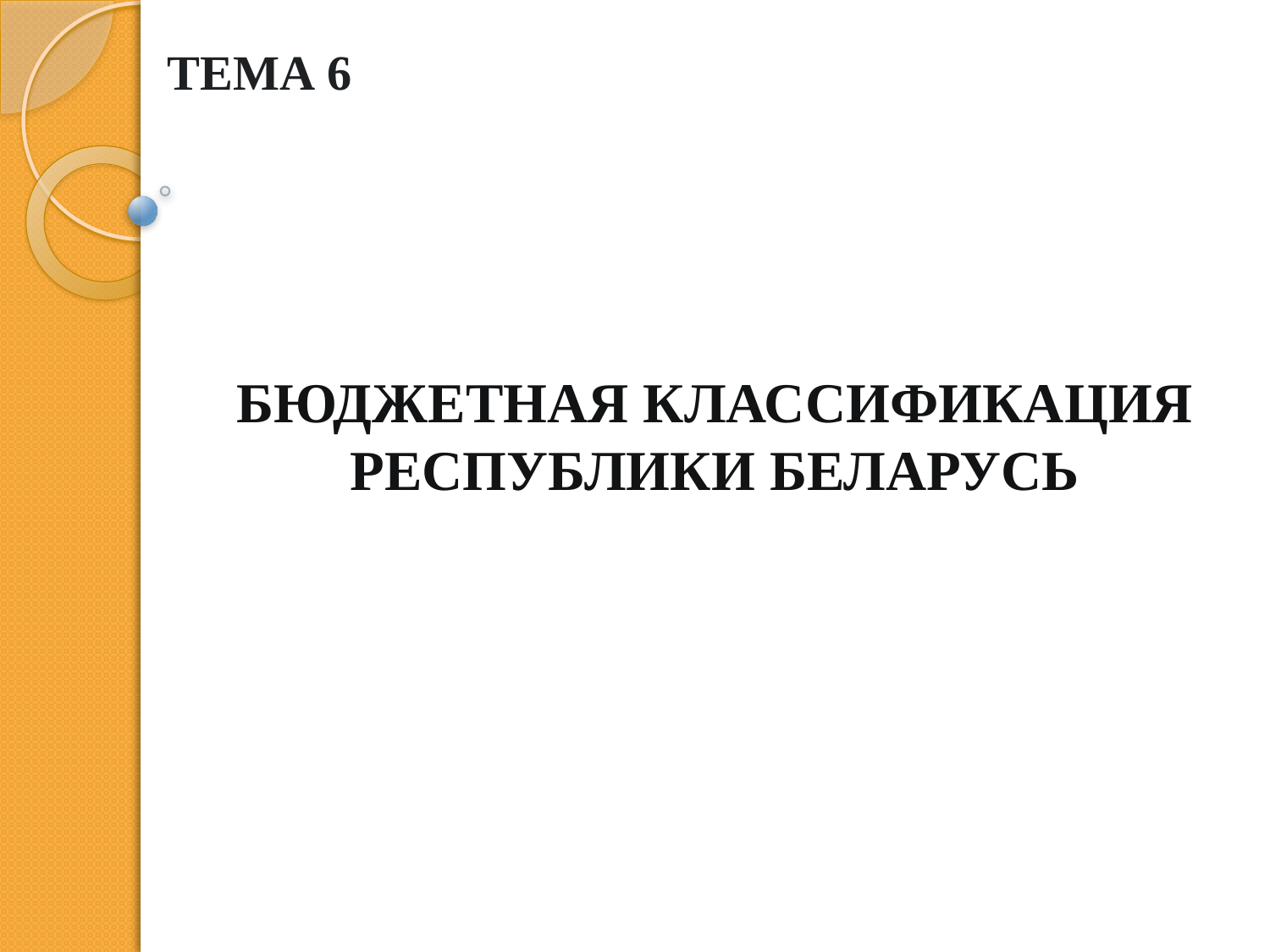

# ТЕМА 6
БЮДЖЕТНАЯ КЛАССИФИКАЦИЯ РЕСПУБЛИКИ БЕЛАРУСЬ